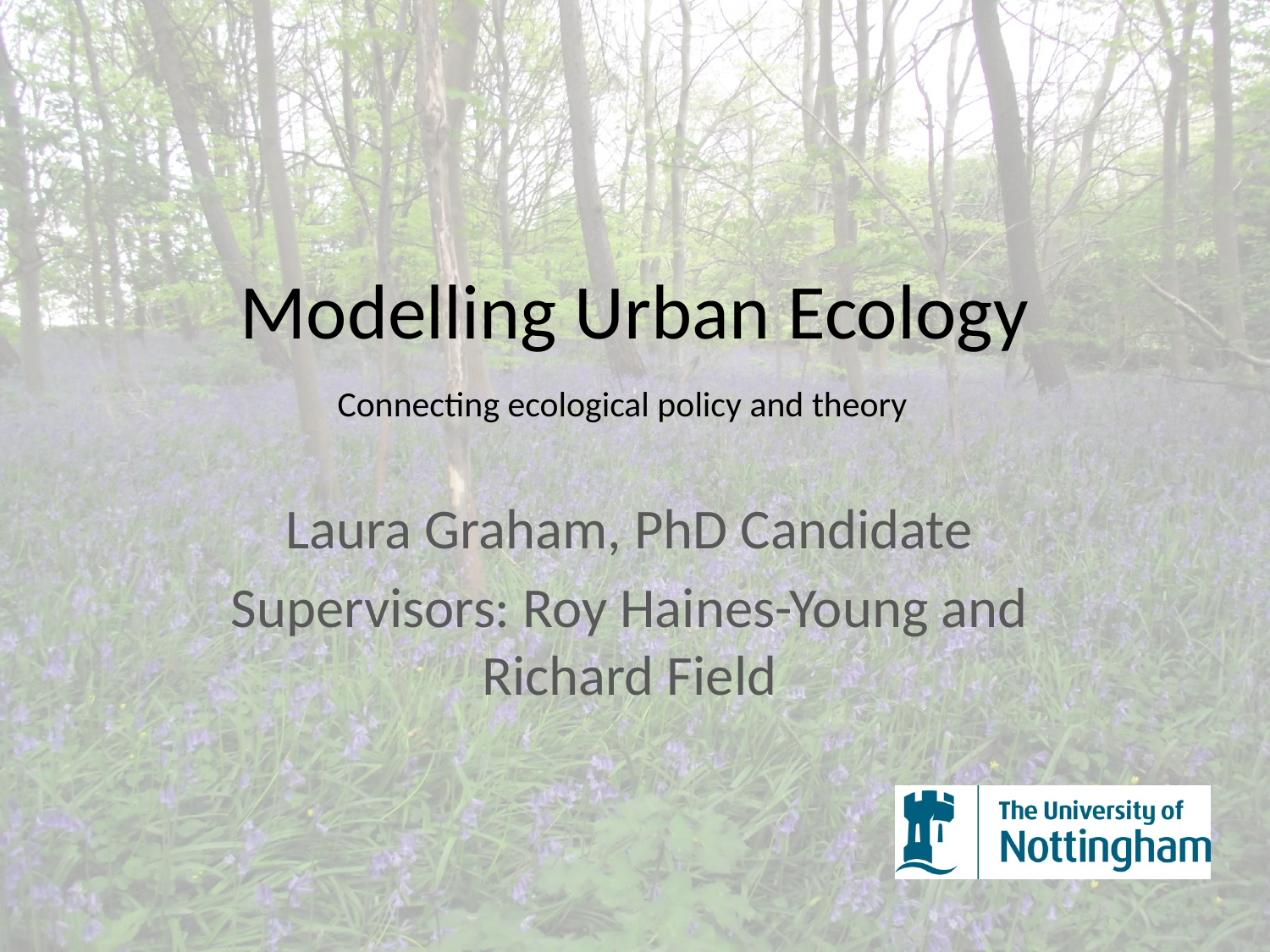

# Modelling Urban Ecology
Connecting ecological policy and theory
Laura Graham, PhD Candidate
Supervisors: Roy Haines-Young and Richard Field